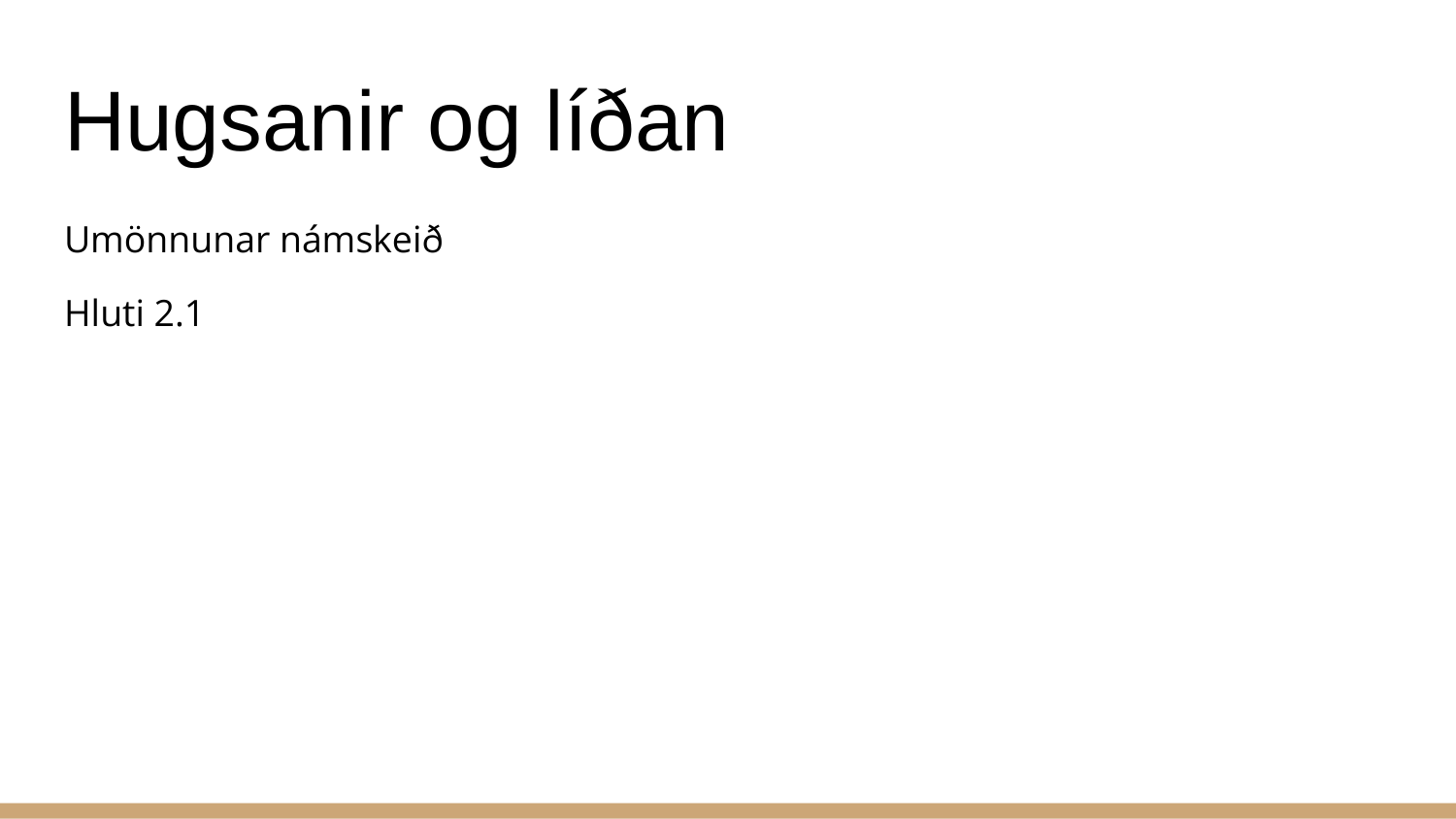

# Hugsanir og líðan
Umönnunar námskeið
Hluti 2.1